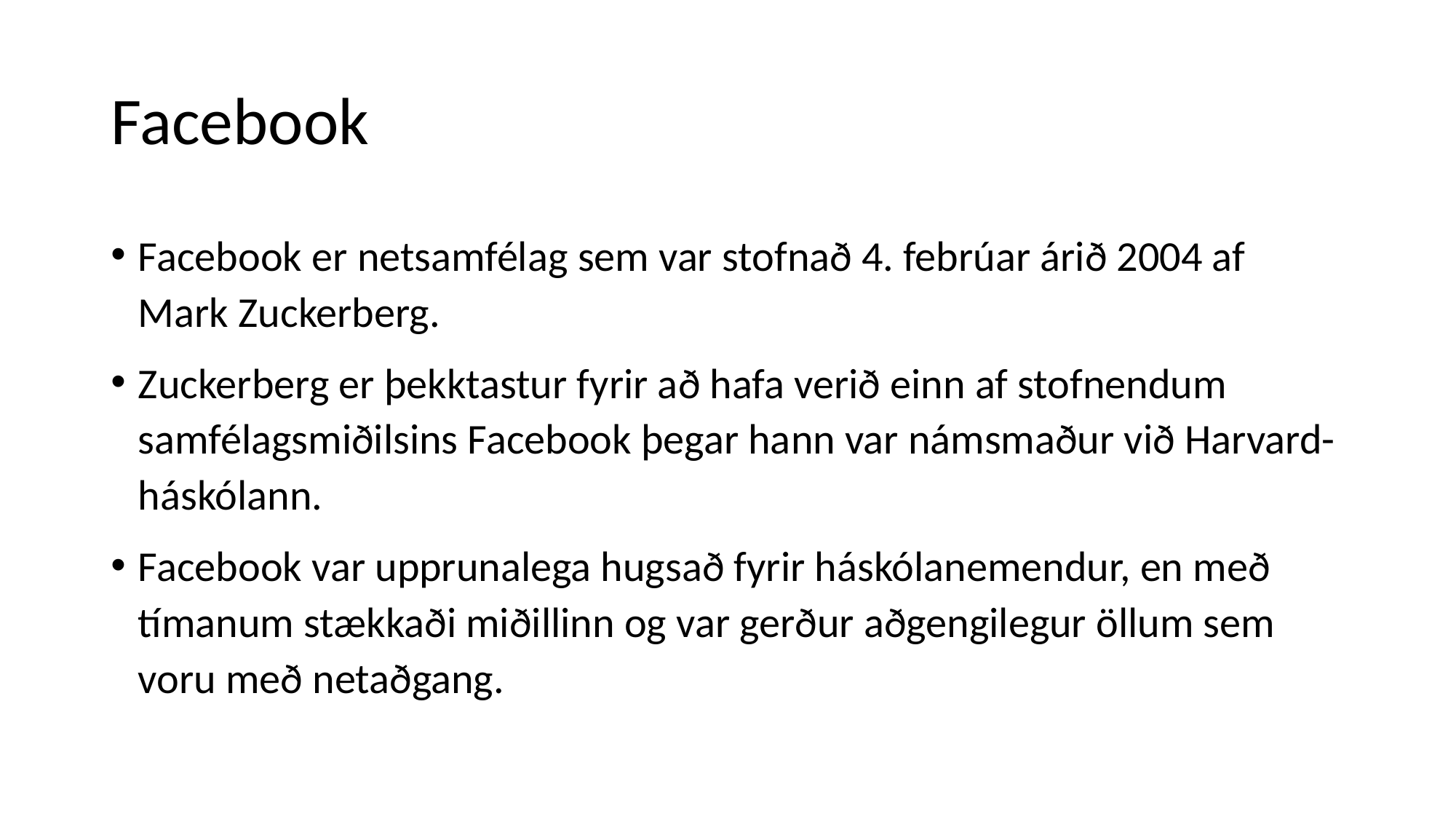

# Facebook
Facebook er netsamfélag sem var stofnað 4. febrúar árið 2004 af Mark Zuckerberg.
Zuckerberg er þekktastur fyrir að hafa verið einn af stofnendum samfélagsmiðilsins Facebook þegar hann var námsmaður við Harvard-háskólann.
Facebook var upprunalega hugsað fyrir háskólanemendur, en með tímanum stækkaði miðillinn og var gerður aðgengilegur öllum sem voru með netaðgang.